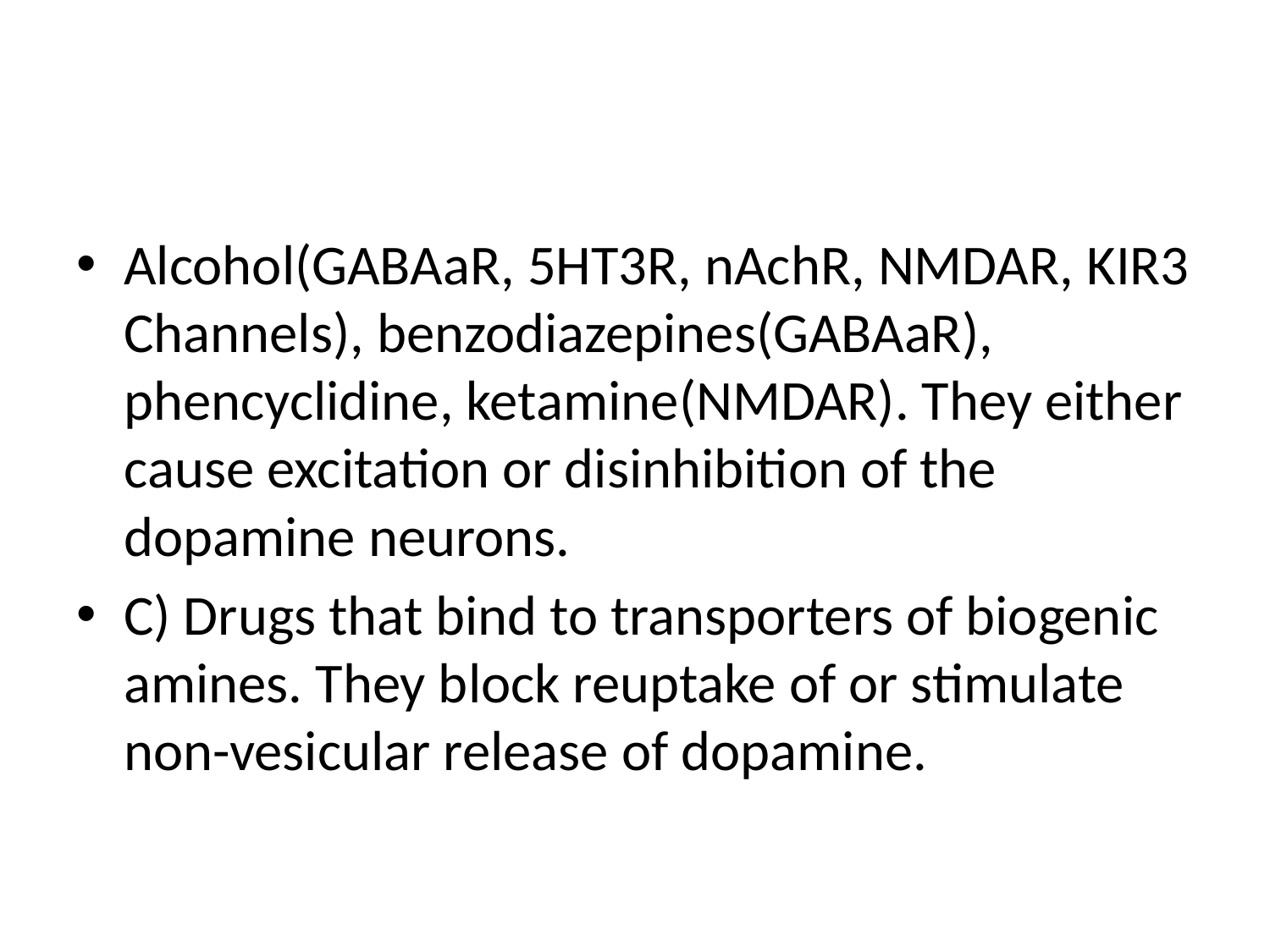

#
Alcohol(GABAaR, 5HT3R, nAchR, NMDAR, KIR3 Channels), benzodiazepines(GABAaR), phencyclidine, ketamine(NMDAR). They either cause excitation or disinhibition of the dopamine neurons.
C) Drugs that bind to transporters of biogenic amines. They block reuptake of or stimulate non-vesicular release of dopamine.